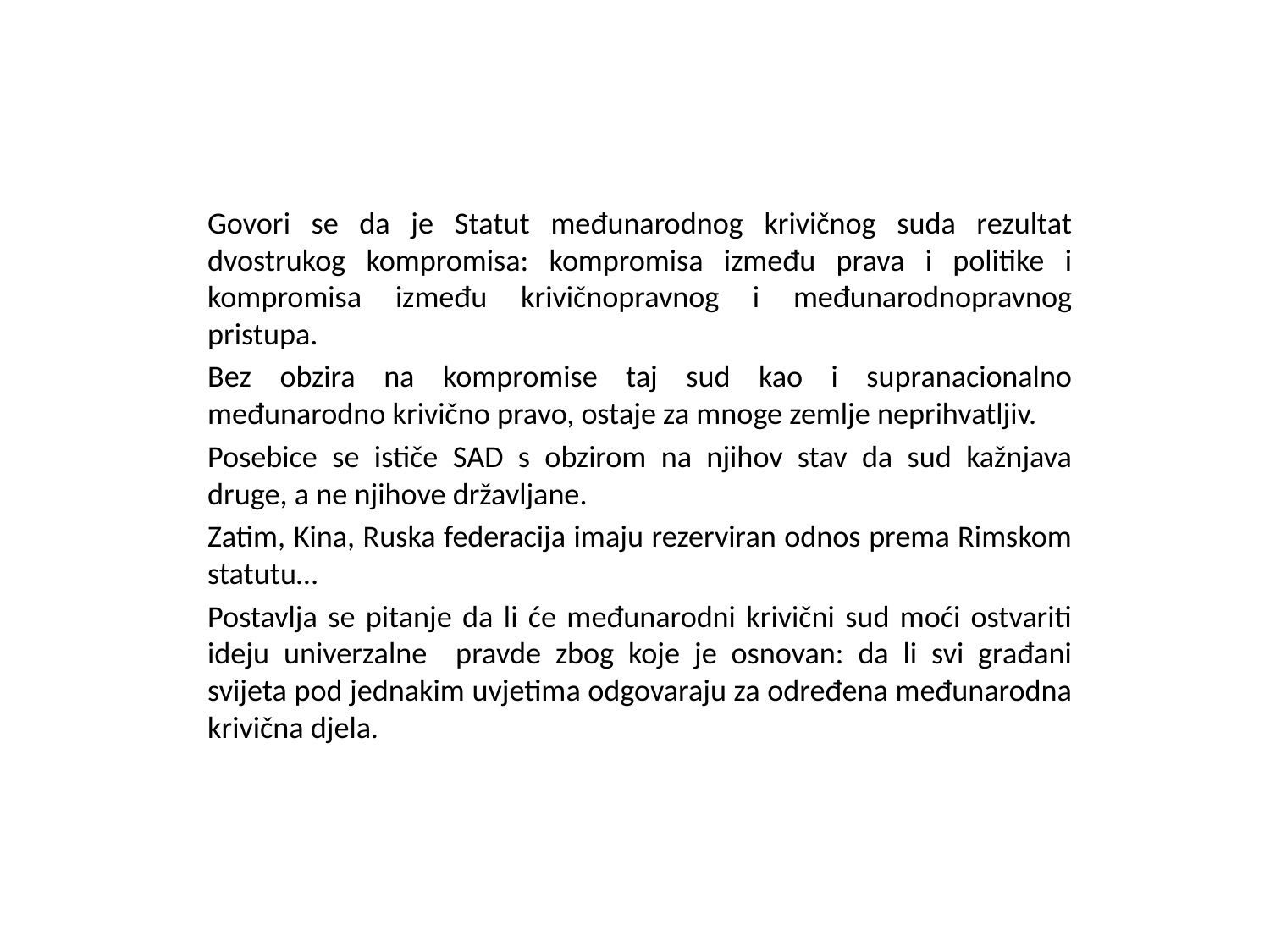

#
Govori se da je Statut međunarodnog krivičnog suda rezultat dvostrukog kompromisa: kompromisa između prava i politike i kompromisa između krivičnopravnog i međunarodnopravnog pristupa.
Bez obzira na kompromise taj sud kao i supranacionalno međunarodno krivično pravo, ostaje za mnoge zemlje neprihvatljiv.
Posebice se ističe SAD s obzirom na njihov stav da sud kažnjava druge, a ne njihove državljane.
Zatim, Kina, Ruska federacija imaju rezerviran odnos prema Rimskom statutu…
Postavlja se pitanje da li će međunarodni krivični sud moći ostvariti ideju univerzalne  pravde zbog koje je osnovan: da li svi građani svijeta pod jednakim uvjetima odgovaraju za određena međunarodna krivična djela.